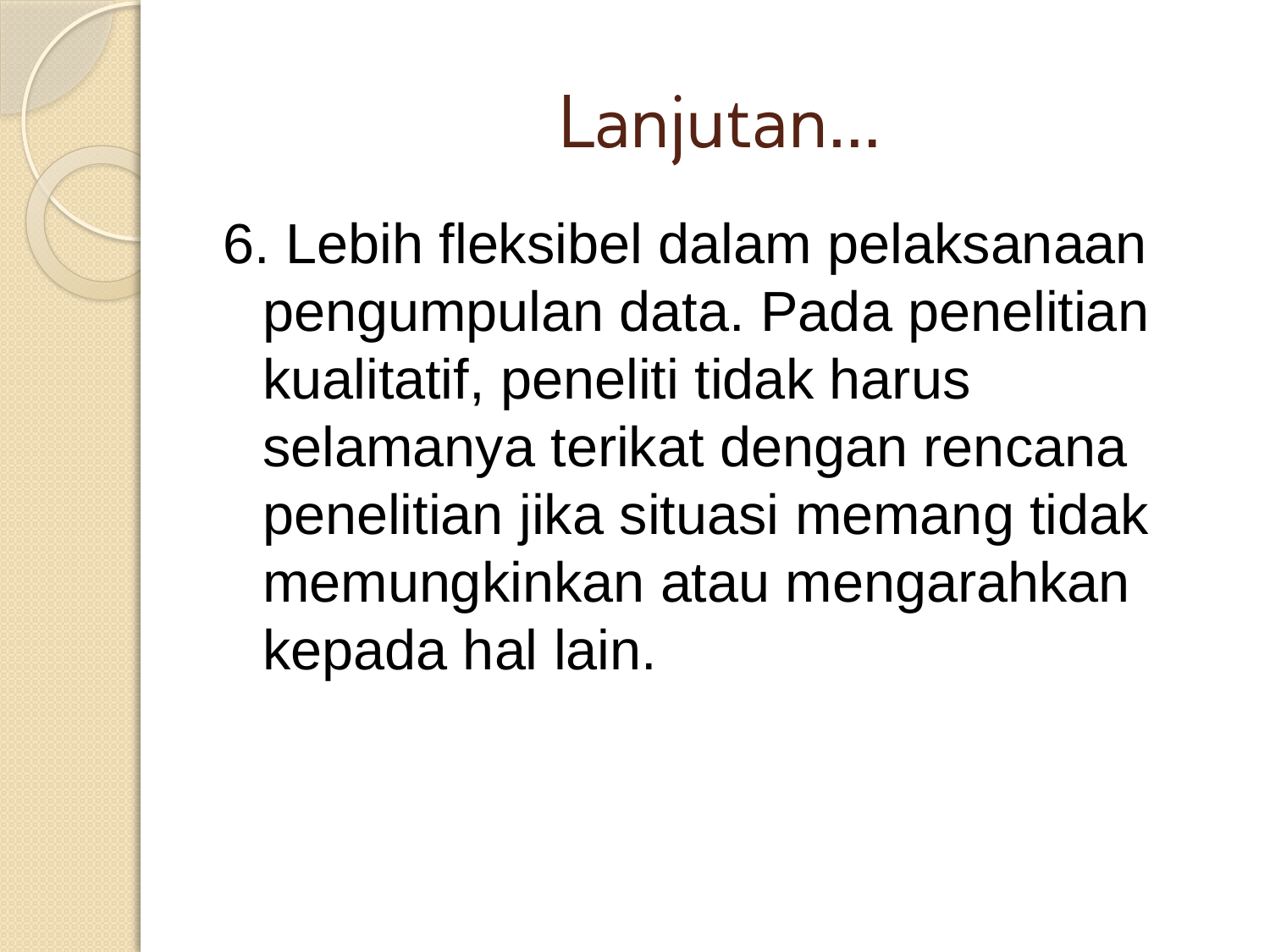

# Lanjutan…
6. Lebih fleksibel dalam pelaksanaan pengumpulan data. Pada penelitian kualitatif, peneliti tidak harus selamanya terikat dengan rencana penelitian jika situasi memang tidak memungkinkan atau mengarahkan kepada hal lain.